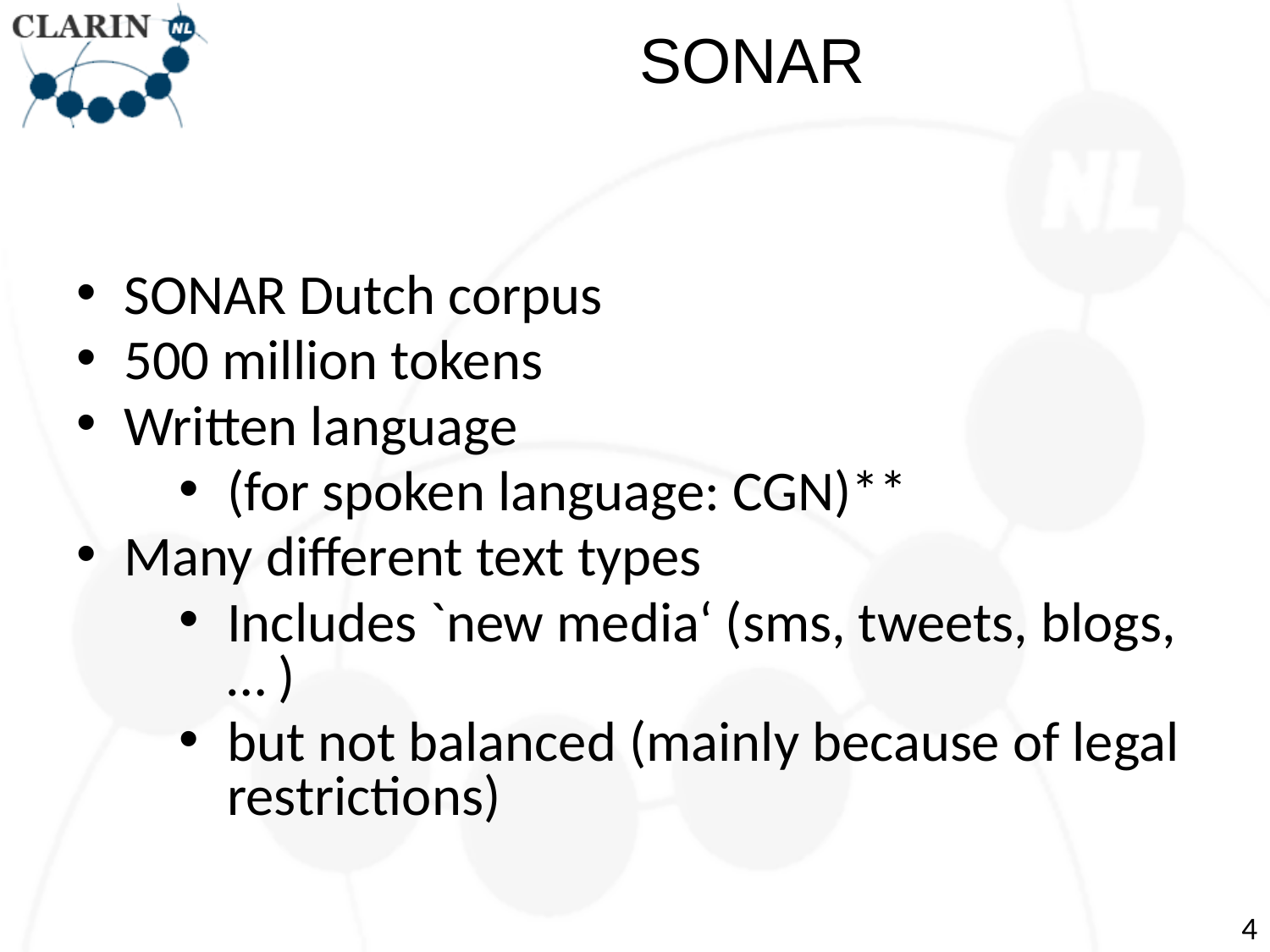

# SONAR
SONAR Dutch corpus
500 million tokens
Written language
(for spoken language: CGN)**
Many different text types
Includes `new media‘ (sms, tweets, blogs, … )
but not balanced (mainly because of legal restrictions)

4